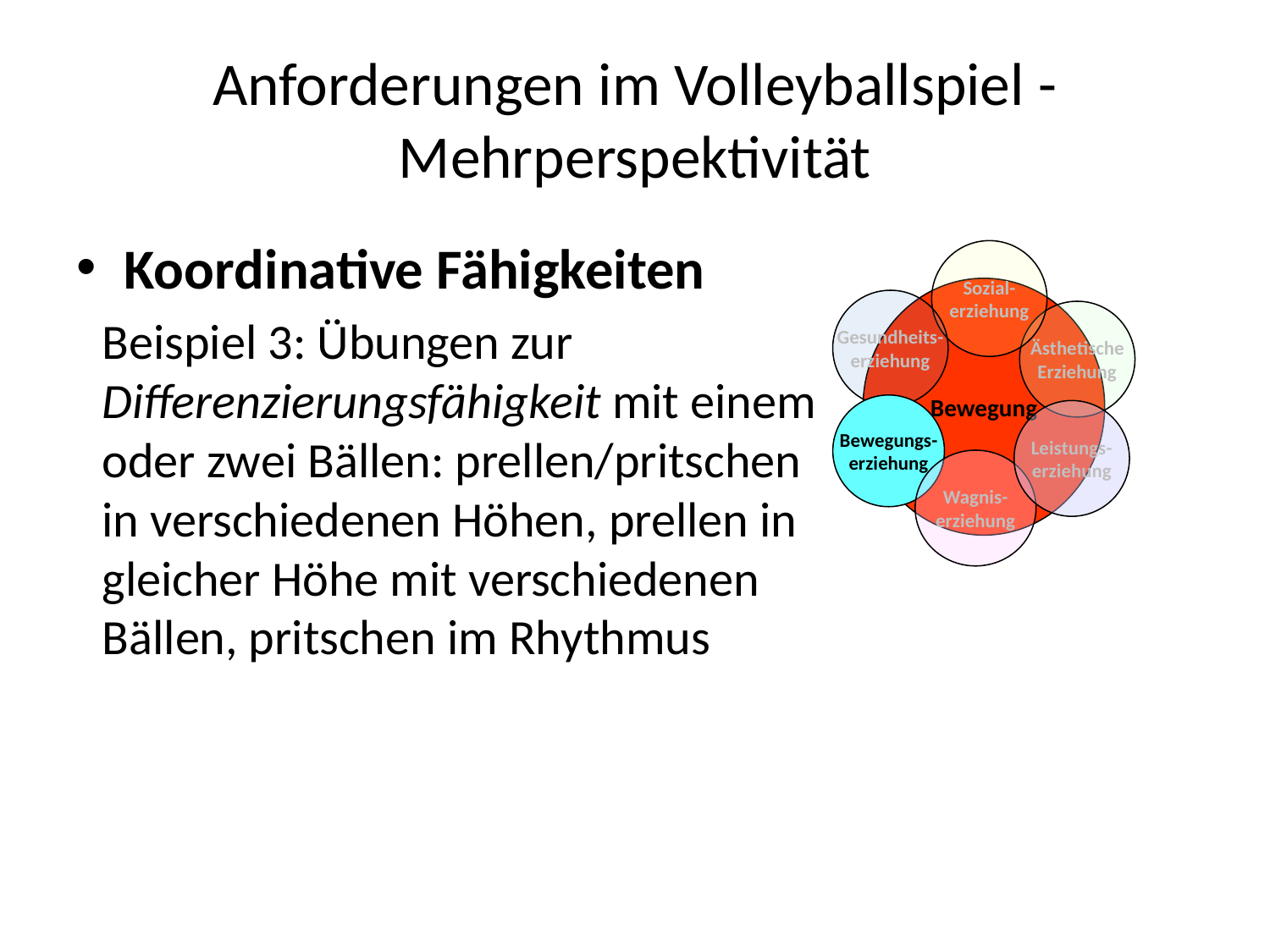

# Anforderungen im Volleyballspiel - Mehrperspektivität
Koordinative Fähigkeiten
Beispiel 3: Übungen zur Differenzierungsfähigkeit mit einem oder zwei Bällen: prellen/pritschen in verschiedenen Höhen, prellen in gleicher Höhe mit verschiedenen Bällen, pritschen im Rhythmus
Sozial-
erziehung
Bewegung
Gesundheits-
erziehung
Ästhetische
Erziehung
Bewegungs-
erziehung
Leistungs-
erziehung
Wagnis-
erziehung